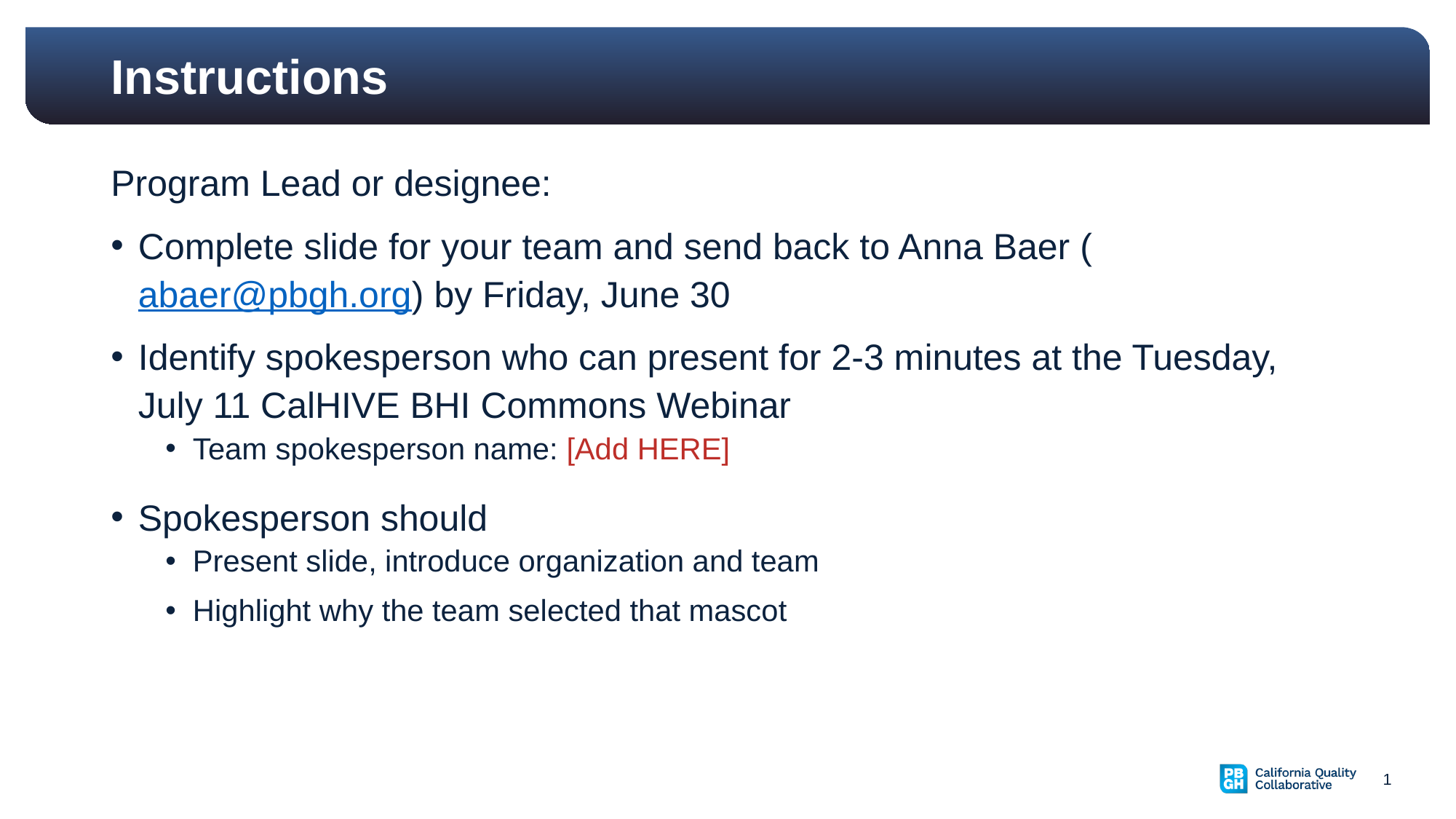

# Instructions
Program Lead or designee:
Complete slide for your team and send back to Anna Baer (abaer@pbgh.org) by Friday, June 30
Identify spokesperson who can present for 2-3 minutes at the Tuesday, July 11 CalHIVE BHI Commons Webinar
Team spokesperson name: [Add HERE]
Spokesperson should
Present slide, introduce organization and team
Highlight why the team selected that mascot